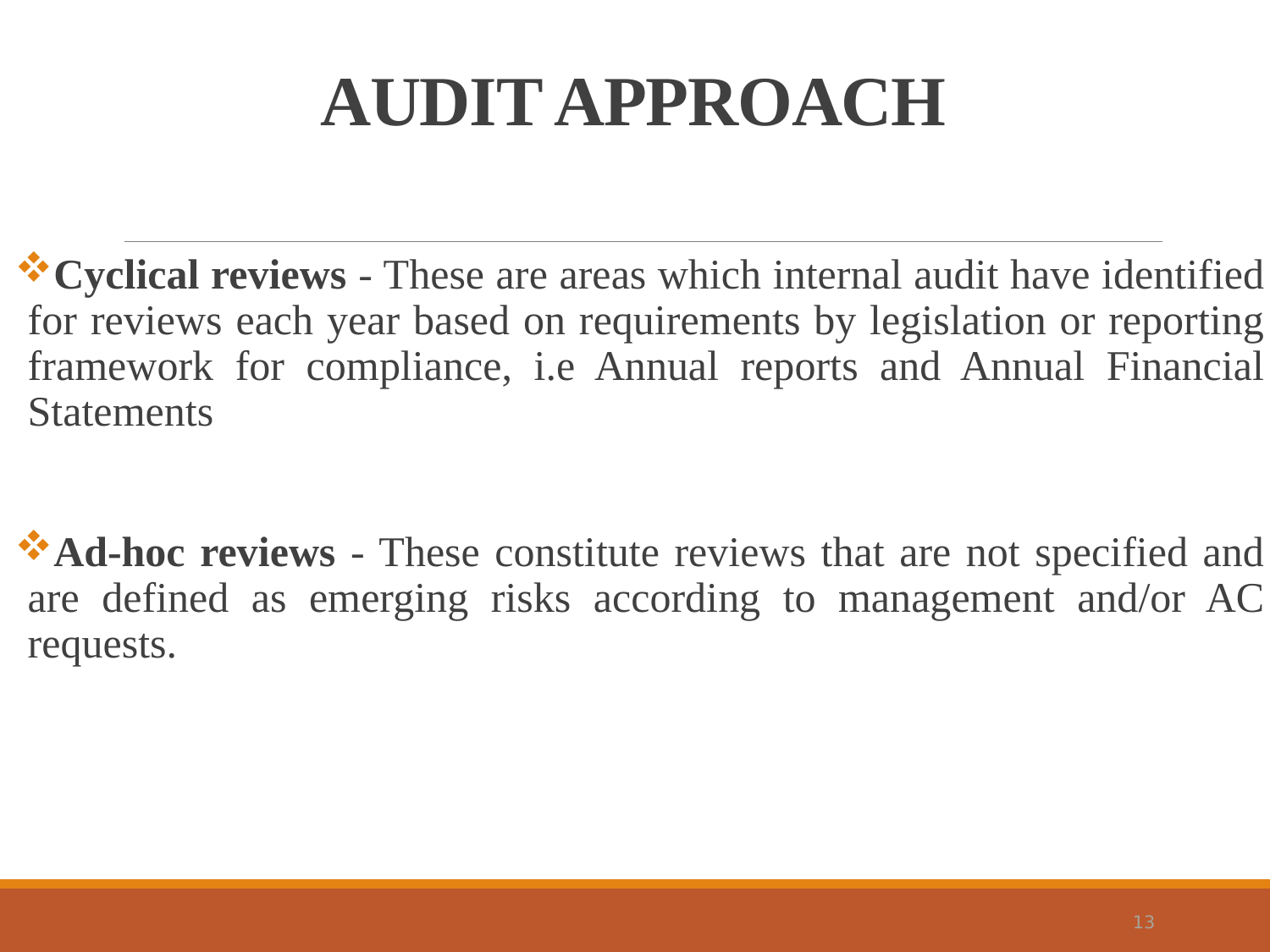

# AUDIT APPROACH
Cyclical reviews - These are areas which internal audit have identified for reviews each year based on requirements by legislation or reporting framework for compliance, i.e Annual reports and Annual Financial Statements

Ad-hoc reviews - These constitute reviews that are not specified and are defined as emerging risks according to management and/or AC requests.

13